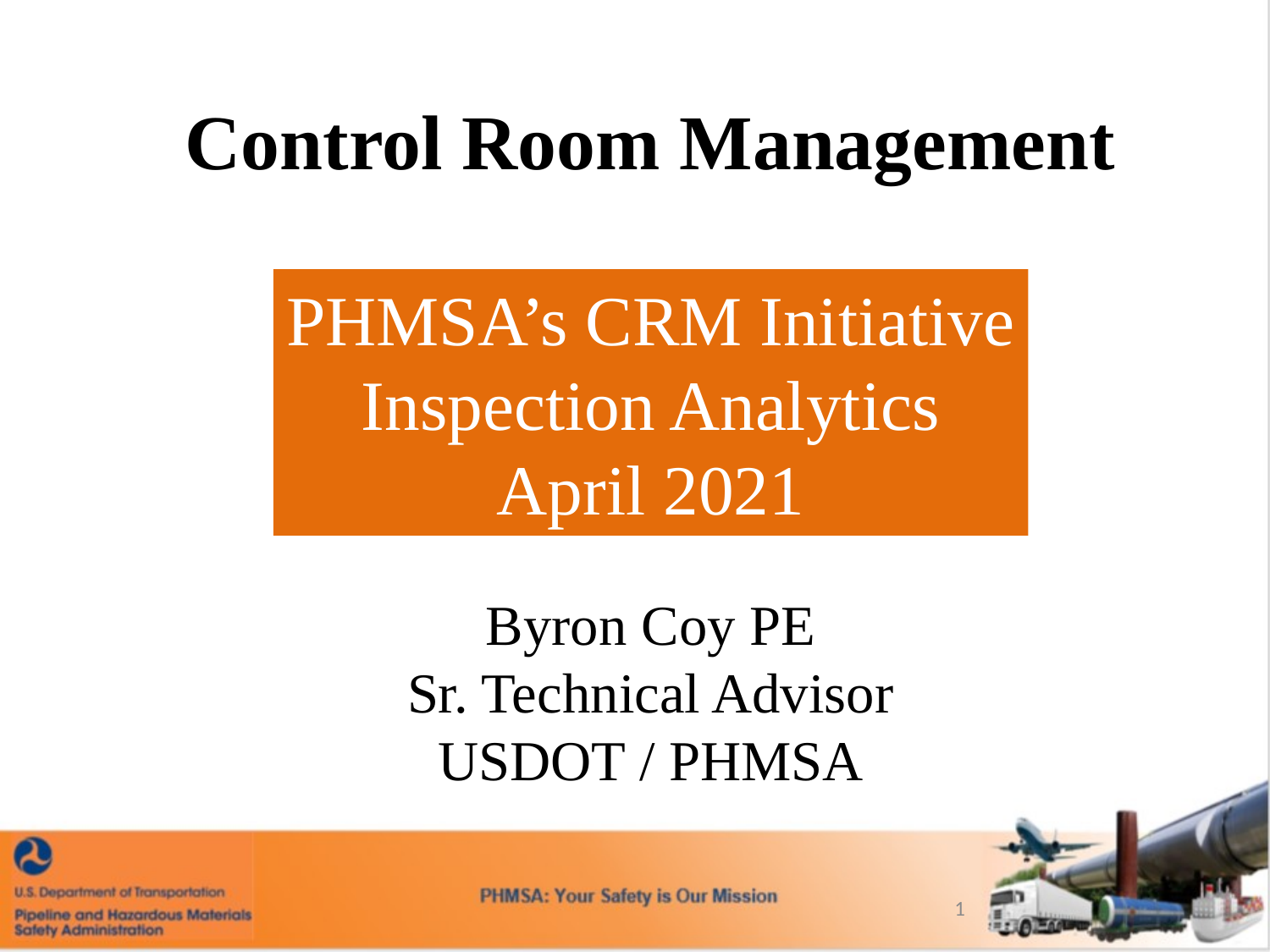

Control Room Management
PHMSA’s CRM Initiative
Inspection Analytics
April 2021
Byron Coy PE
Sr. Technical Advisor
USDOT / PHMSA
1